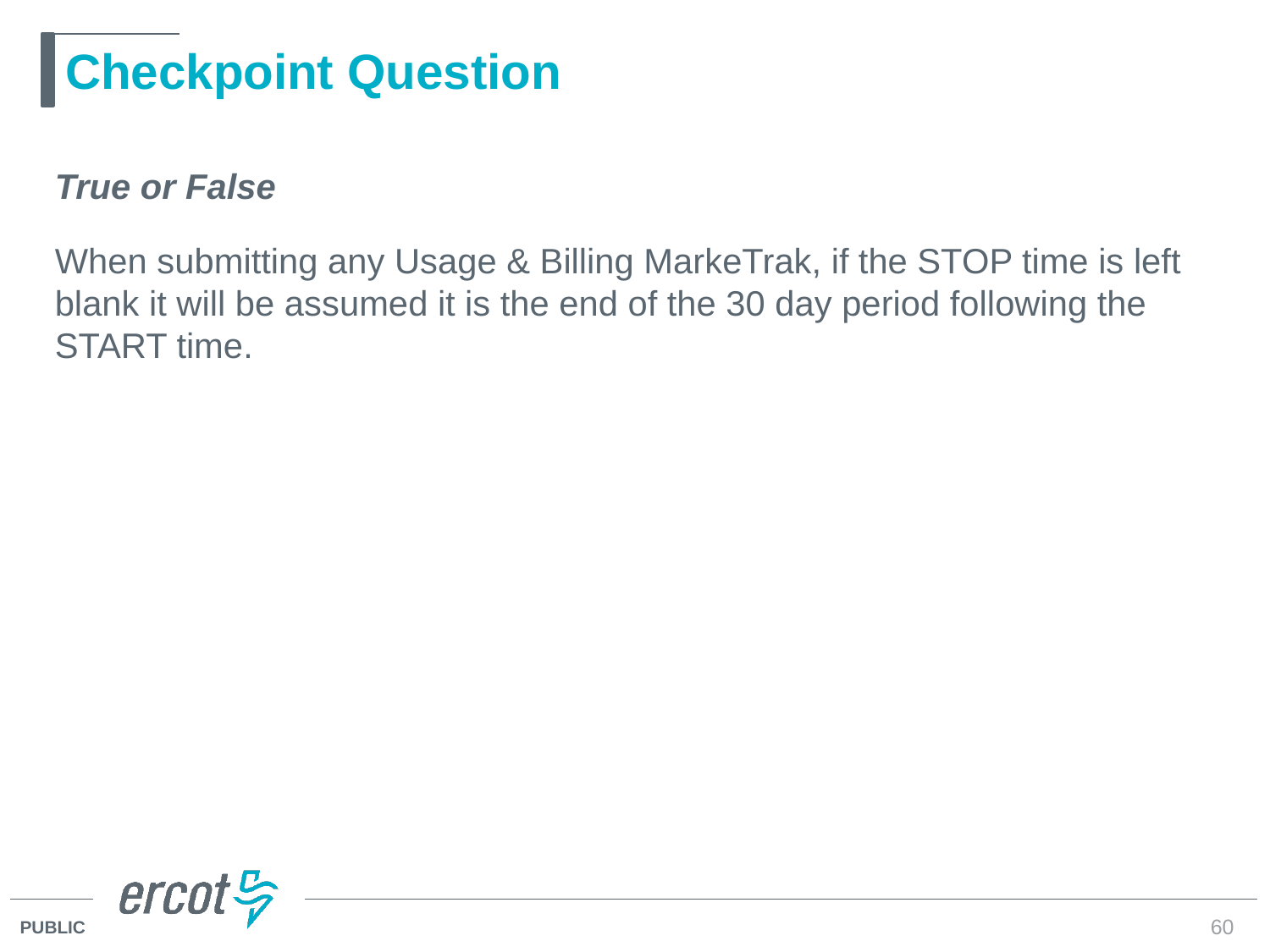

# Checkpoint Question
True or False
When submitting any Usage & Billing MarkeTrak, if the STOP time is left blank it will be assumed it is the end of the 30 day period following the START time.
FALSE

60